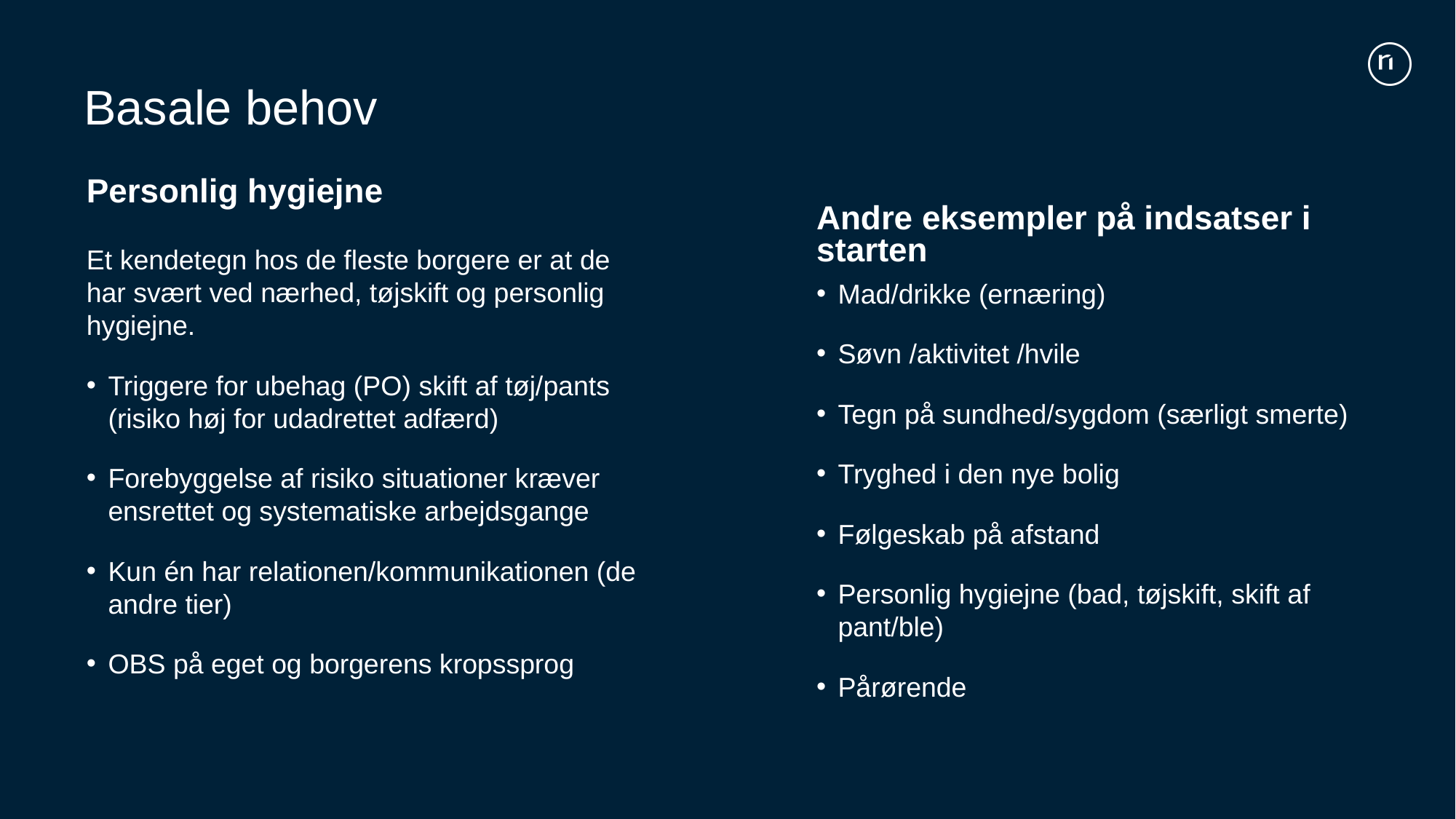

# Basale behov
Personlig hygiejne

Andre eksempler på indsatser i starten
Et kendetegn hos de fleste borgere er at de har svært ved nærhed, tøjskift og personlig hygiejne.
Triggere for ubehag (PO) skift af tøj/pants (risiko høj for udadrettet adfærd)
Forebyggelse af risiko situationer kræver ensrettet og systematiske arbejdsgange
Kun én har relationen/kommunikationen (de andre tier)
OBS på eget og borgerens kropssprog

Mad/drikke (ernæring)
Søvn /aktivitet /hvile
Tegn på sundhed/sygdom (særligt smerte)
Tryghed i den nye bolig
Følgeskab på afstand
Personlig hygiejne (bad, tøjskift, skift af pant/ble)
Pårørende